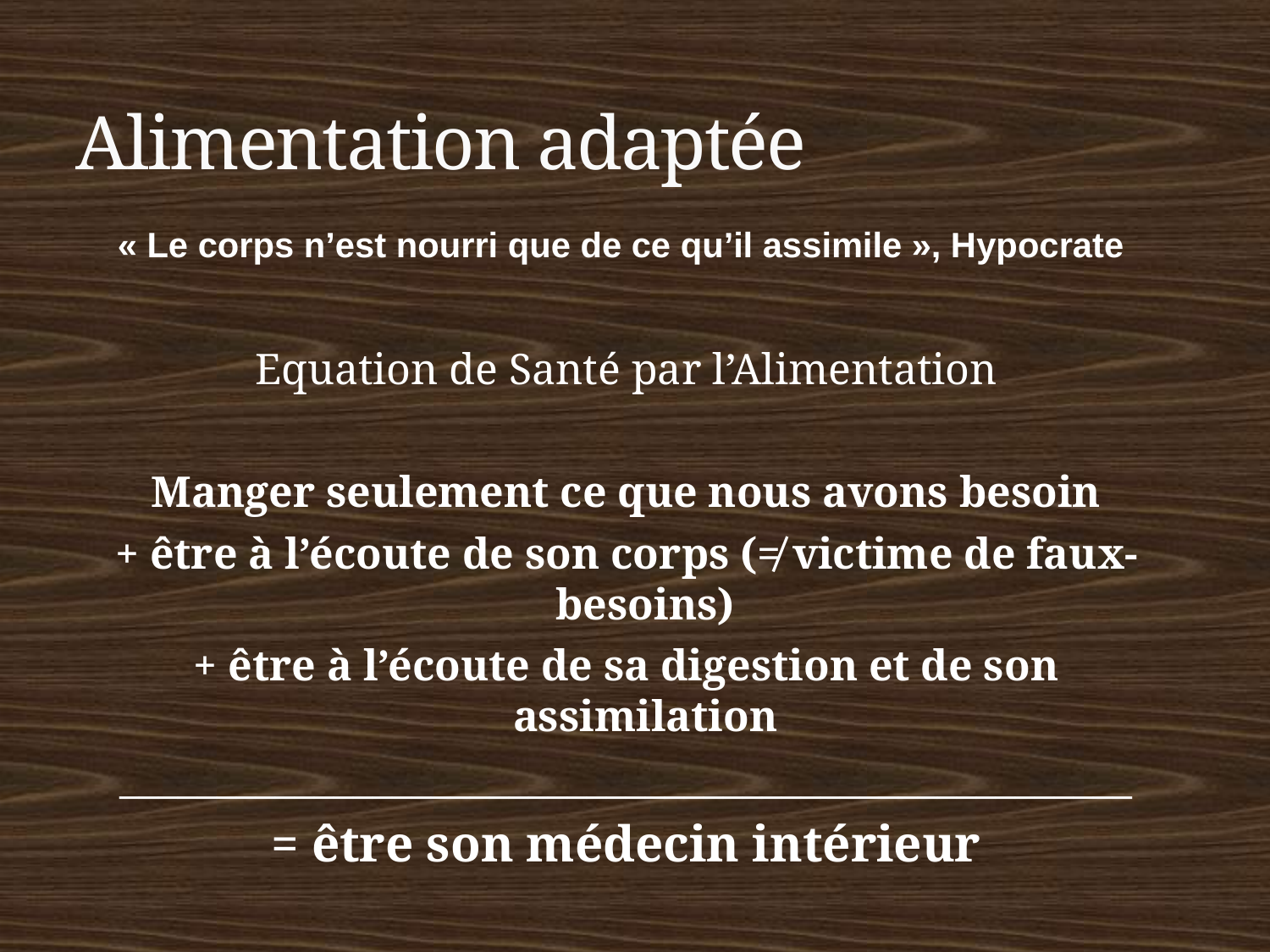

# Alimentation adaptée
« Le corps n’est nourri que de ce qu’il assimile », Hypocrate
Equation de Santé par l’Alimentation

Manger seulement ce que nous avons besoin
+ être à l’écoute de son corps (≠ victime de faux-besoins)
+ être à l’écoute de sa digestion et de son assimilation
____________________________________________________
= être son médecin intérieur